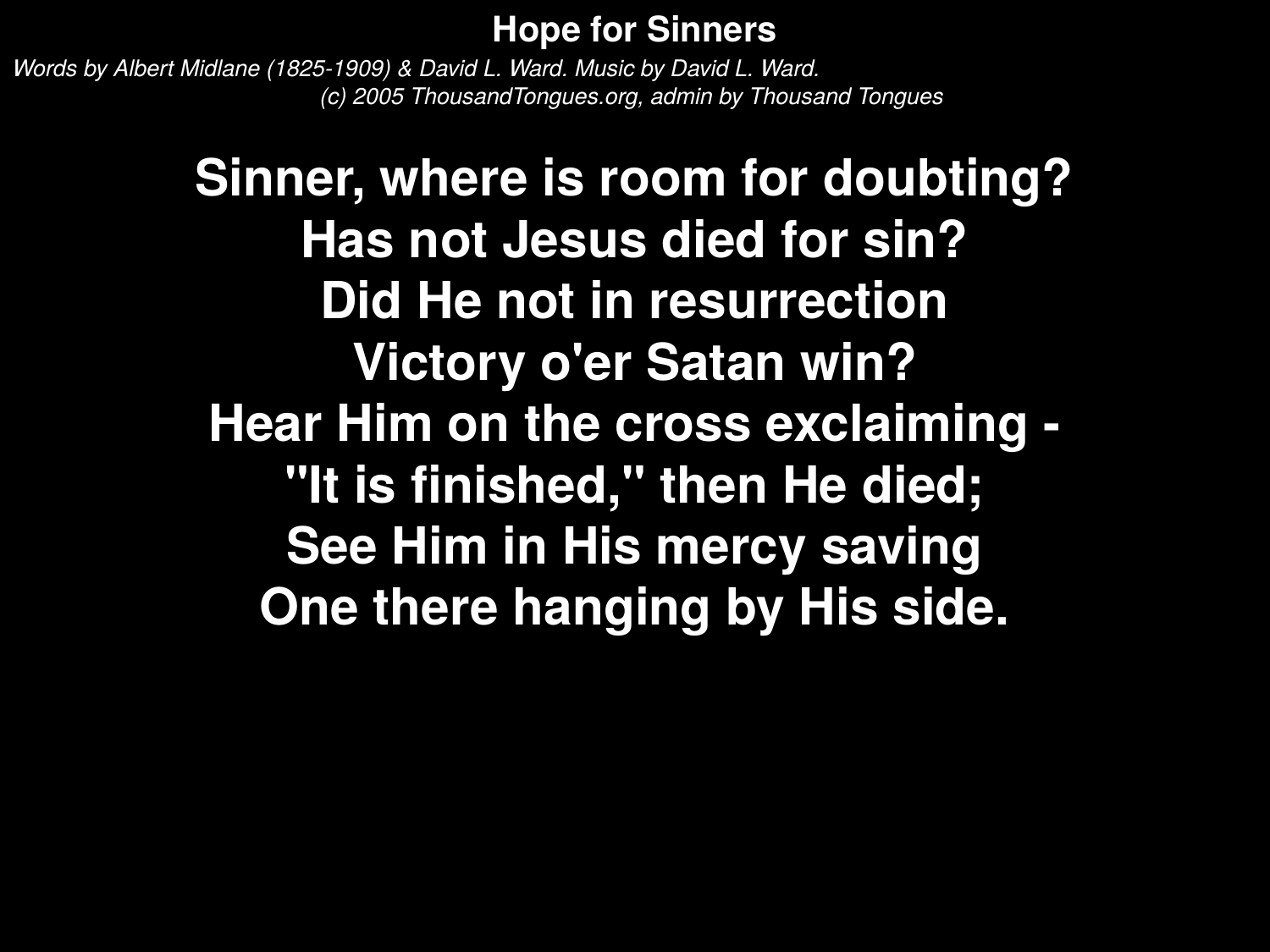

Hope for Sinners
Words by Albert Midlane (1825-1909) & David L. Ward. Music by David L. Ward.
(c) 2005 ThousandTongues.org, admin by Thousand Tongues
Sinner, where is room for doubting?
Has not Jesus died for sin?
Did He not in resurrection
Victory o'er Satan win?
Hear Him on the cross exclaiming -
"It is finished," then He died;
See Him in His mercy saving
One there hanging by His side.